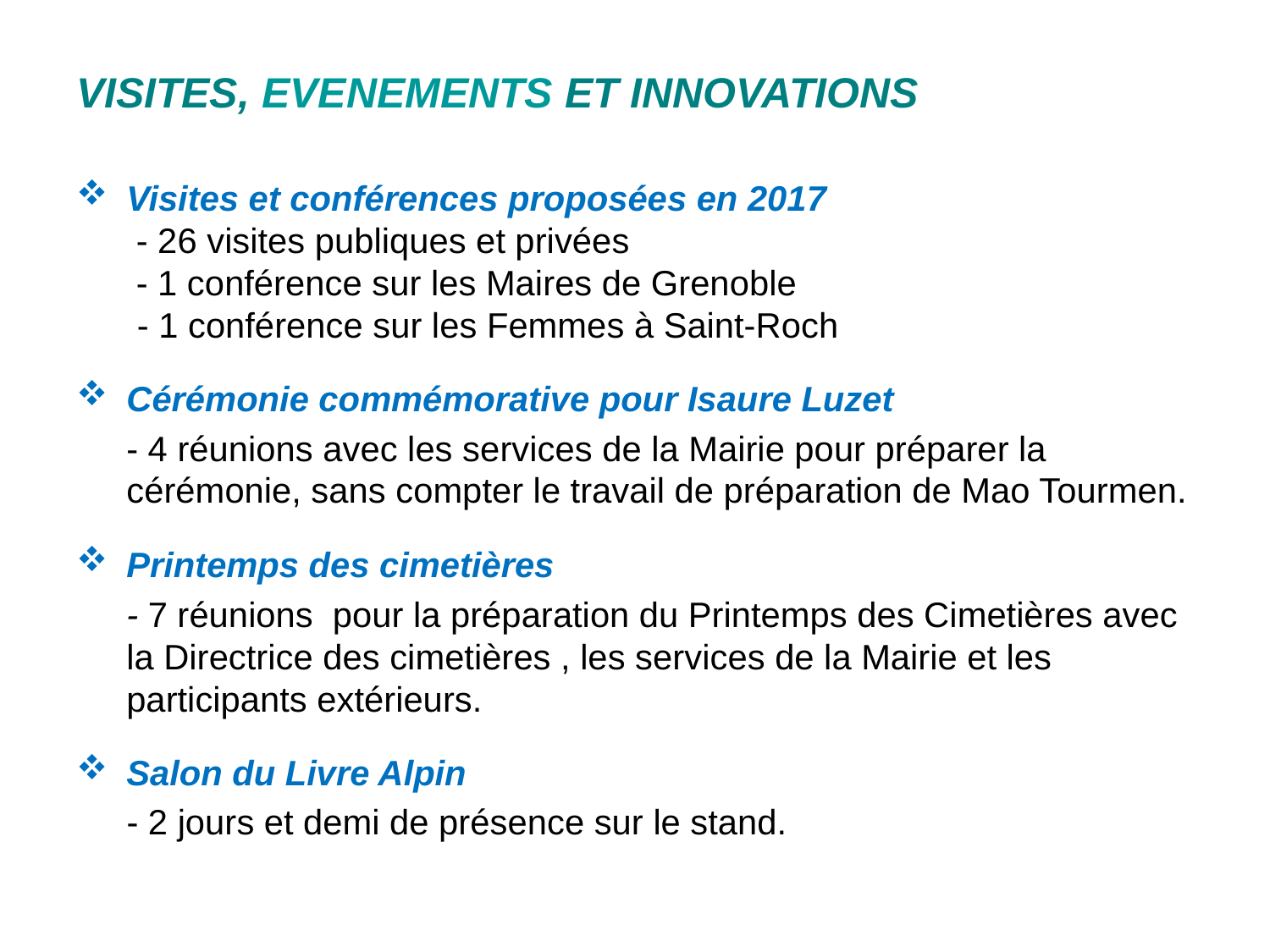

VISITES, EVENEMENTS ET INNOVATIONS

Visites et conférences proposées en 2017
	 - 26 visites publiques et privées
	 - 1 conférence sur les Maires de Grenoble
	- 1 conférence sur les Femmes à Saint-Roch

Cérémonie commémorative pour Isaure Luzet
	- 4 réunions avec les services de la Mairie pour préparer la cérémonie, sans compter le travail de préparation de Mao Tourmen.

Printemps des cimetières
	- 7 réunions  pour la préparation du Printemps des Cimetières avec la Directrice des cimetières , les services de la Mairie et les participants extérieurs.

Salon du Livre Alpin
- 2 jours et demi de présence sur le stand.